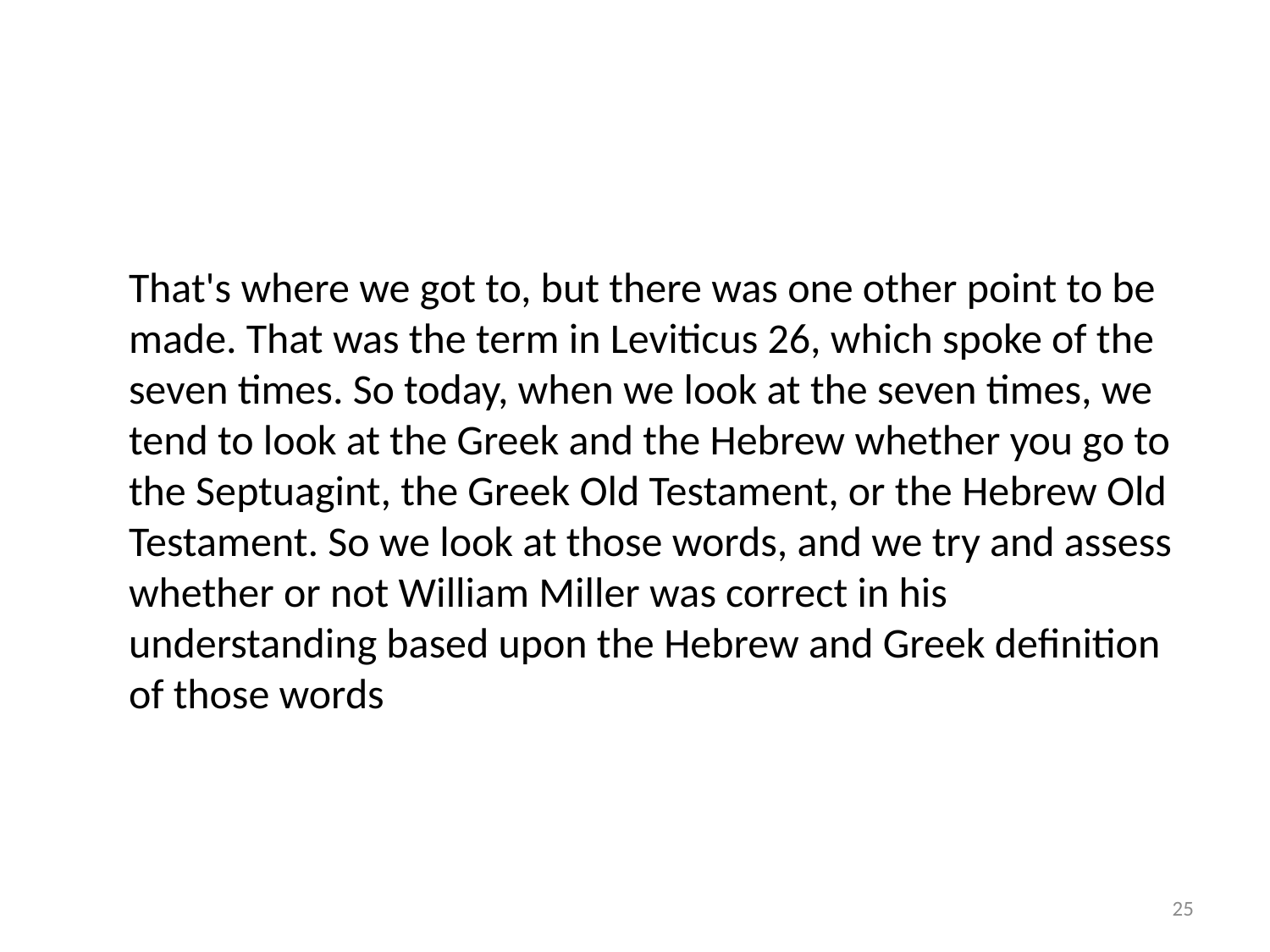

That's where we got to, but there was one other point to be made. That was the term in Leviticus 26, which spoke of the seven times. So today, when we look at the seven times, we tend to look at the Greek and the Hebrew whether you go to the Septuagint, the Greek Old Testament, or the Hebrew Old Testament. So we look at those words, and we try and assess whether or not William Miller was correct in his understanding based upon the Hebrew and Greek definition of those words
25